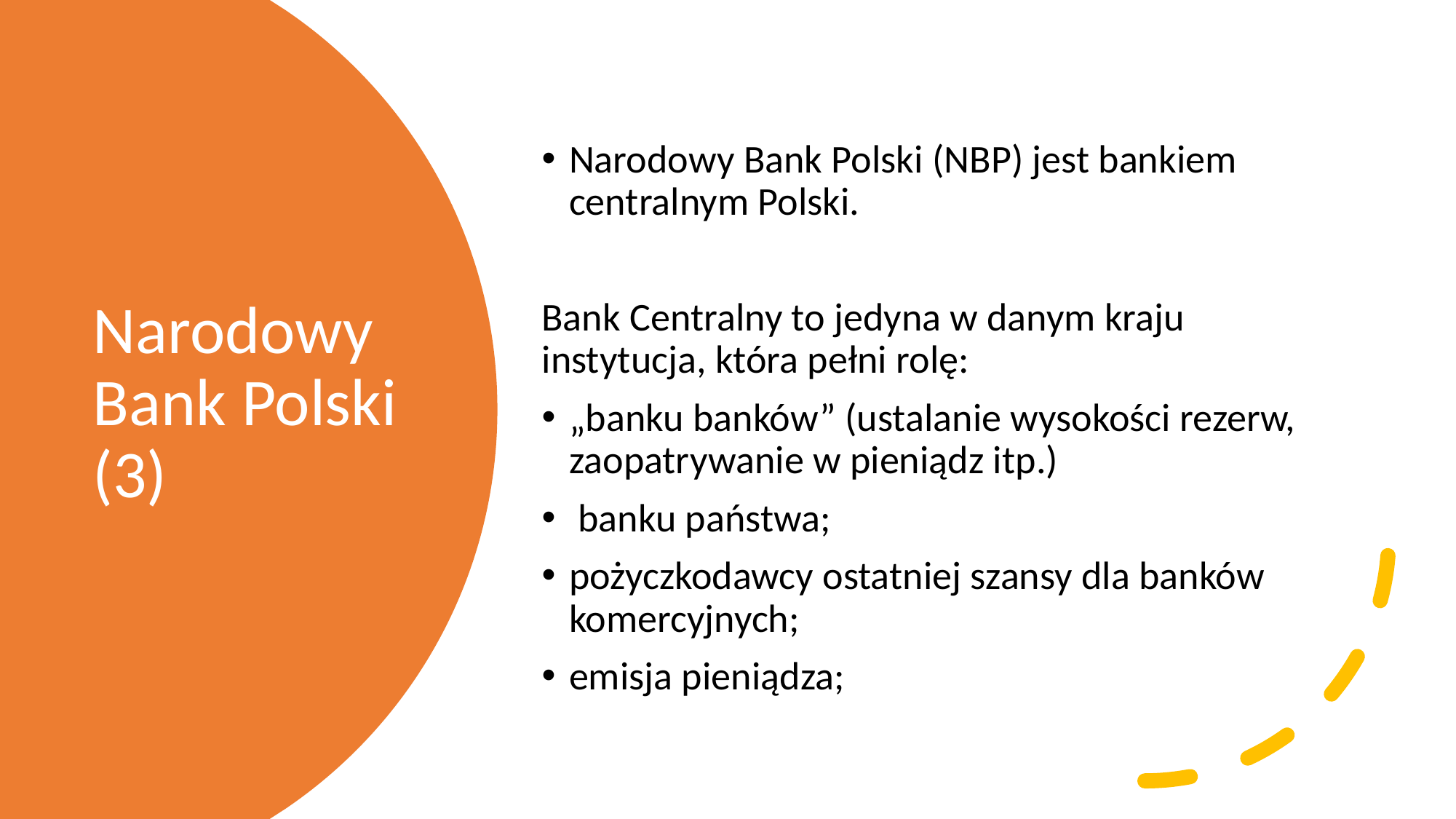

Narodowy Bank Polski (NBP) jest bankiem centralnym Polski.

Bank Centralny to jedyna w danym kraju instytucja, która pełni rolę:
„banku banków” (ustalanie wysokości rezerw, zaopatrywanie w pieniądz itp.)
 banku państwa;
pożyczkodawcy ostatniej szansy dla banków komercyjnych;
emisja pieniądza;

# Narodowy Bank Polski (3)